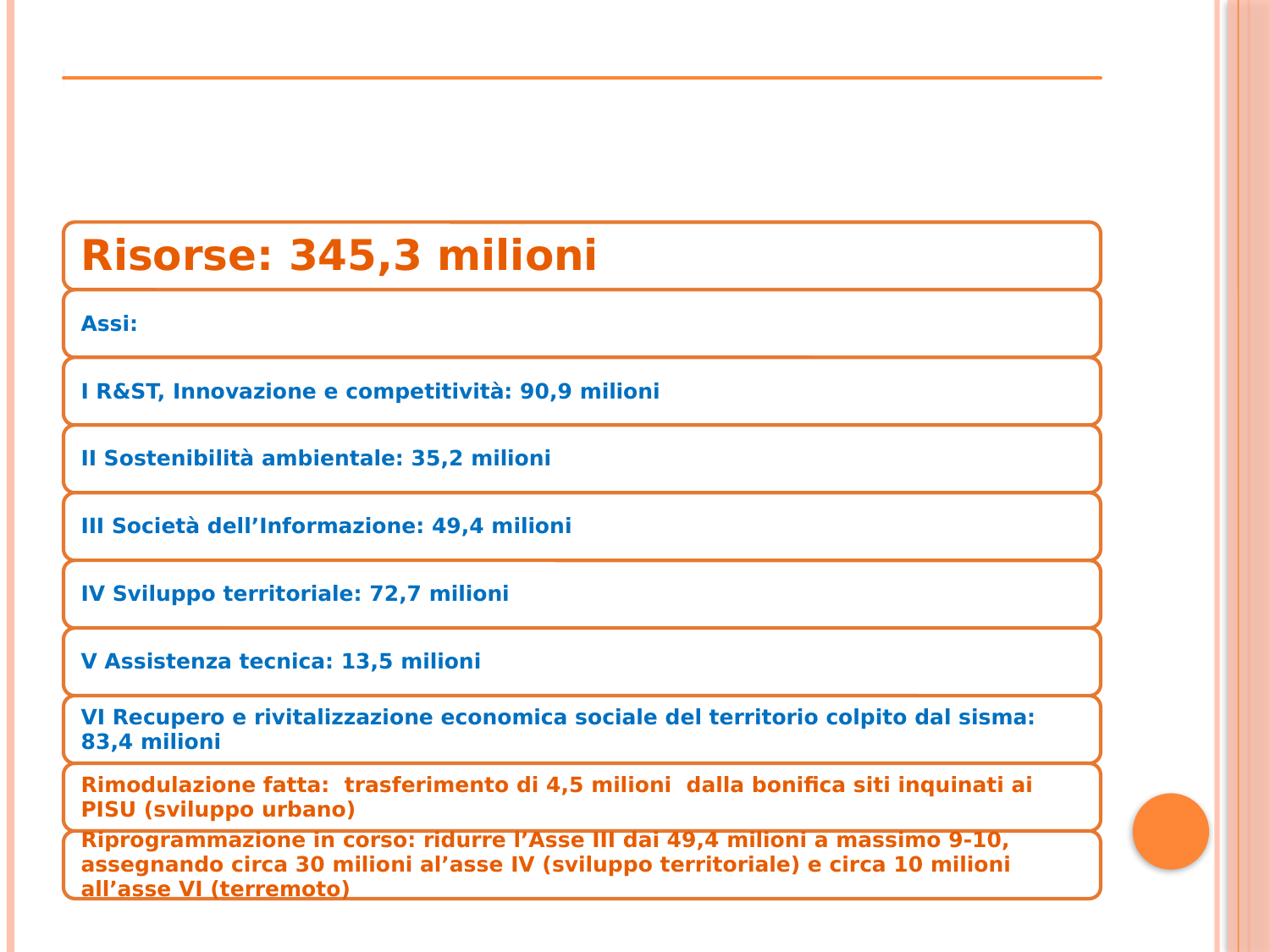

FESR 2007-2013
Risorse: 345,3 milioni
Assi:
I R&ST, Innovazione e competitività: 90,9 milioni
II Sostenibilità ambientale: 35,2 milioni
III Società dell’Informazione: 49,4 milioni
IV Sviluppo territoriale: 72,7 milioni
V Assistenza tecnica: 13,5 milioni
VI Recupero e rivitalizzazione economica sociale del territorio colpito dal sisma: 83,4 milioni
Rimodulazione fatta:  trasferimento di 4,5 milioni  dalla bonifica siti inquinati ai PISU (sviluppo urbano)
Riprogrammazione in corso: ridurre l’Asse III dai 49,4 milioni a massimo 9-10, assegnando circa 30 milioni al’asse IV (sviluppo territoriale) e circa 10 milioni all’asse VI (terremoto)